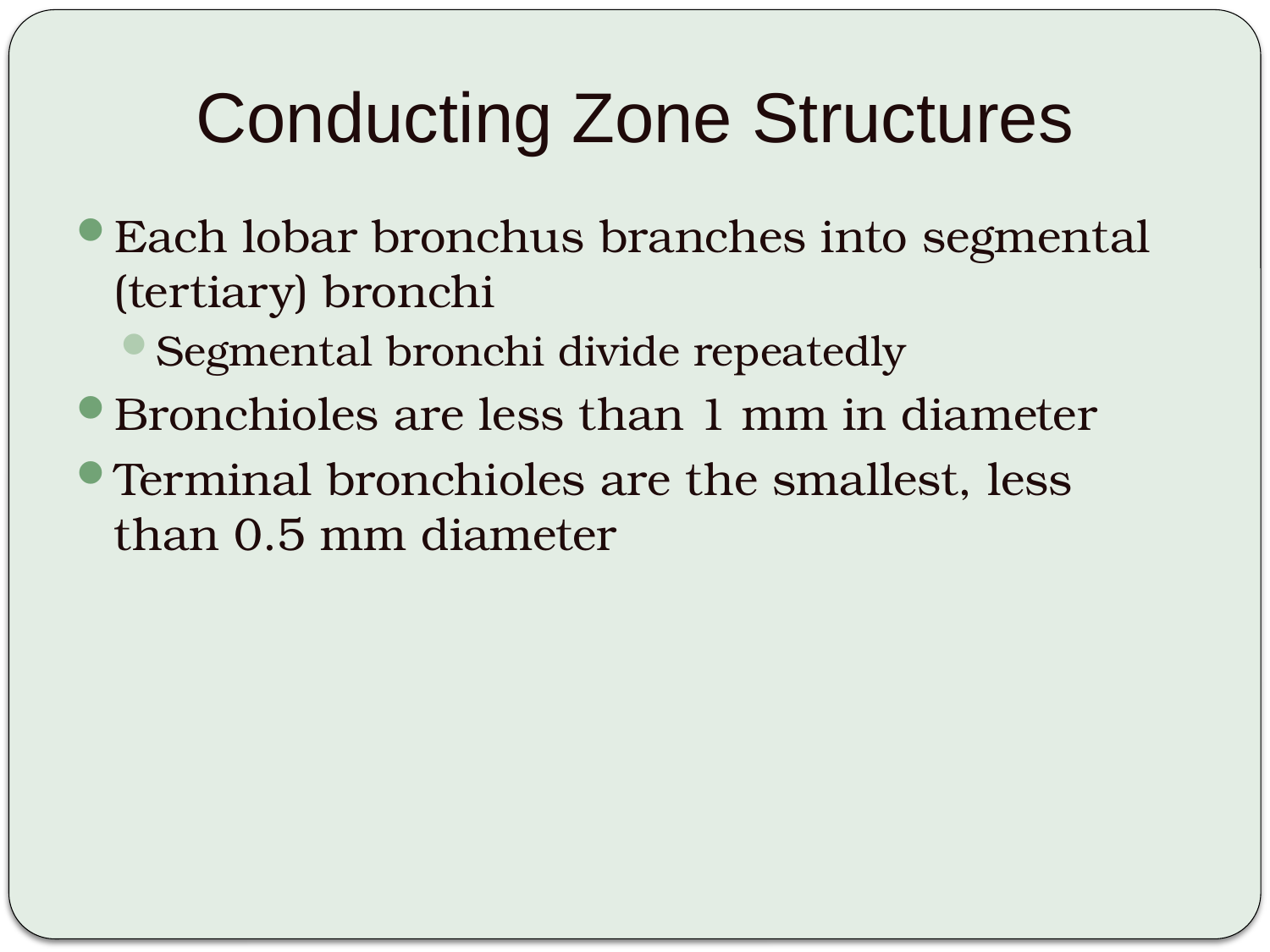

# Conducting Zone Structures
Each lobar bronchus branches into segmental (tertiary) bronchi
Segmental bronchi divide repeatedly
Bronchioles are less than 1 mm in diameter
Terminal bronchioles are the smallest, less than 0.5 mm diameter